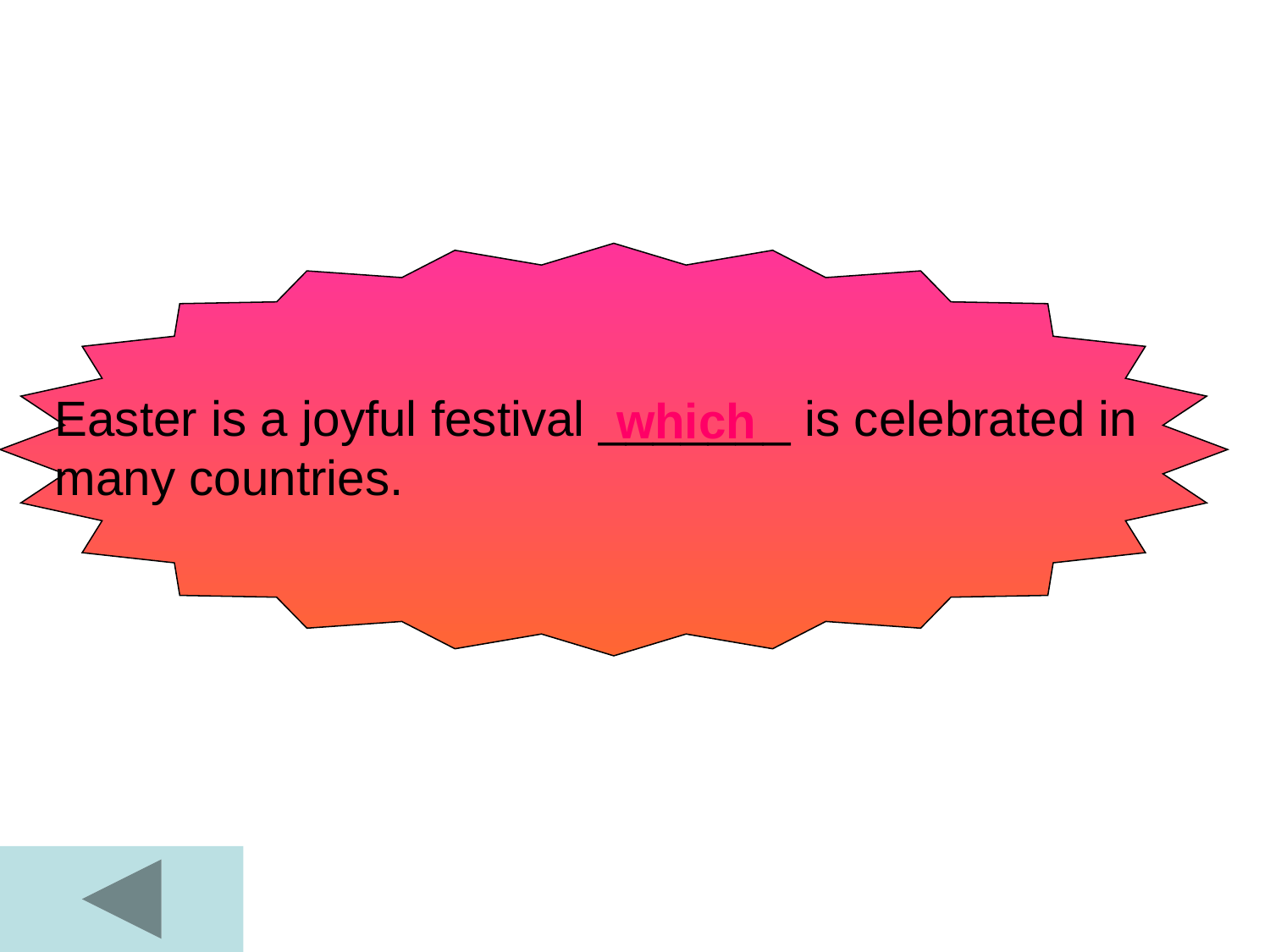

Easter is a joyful festival _______ is celebrated in many countries.
which